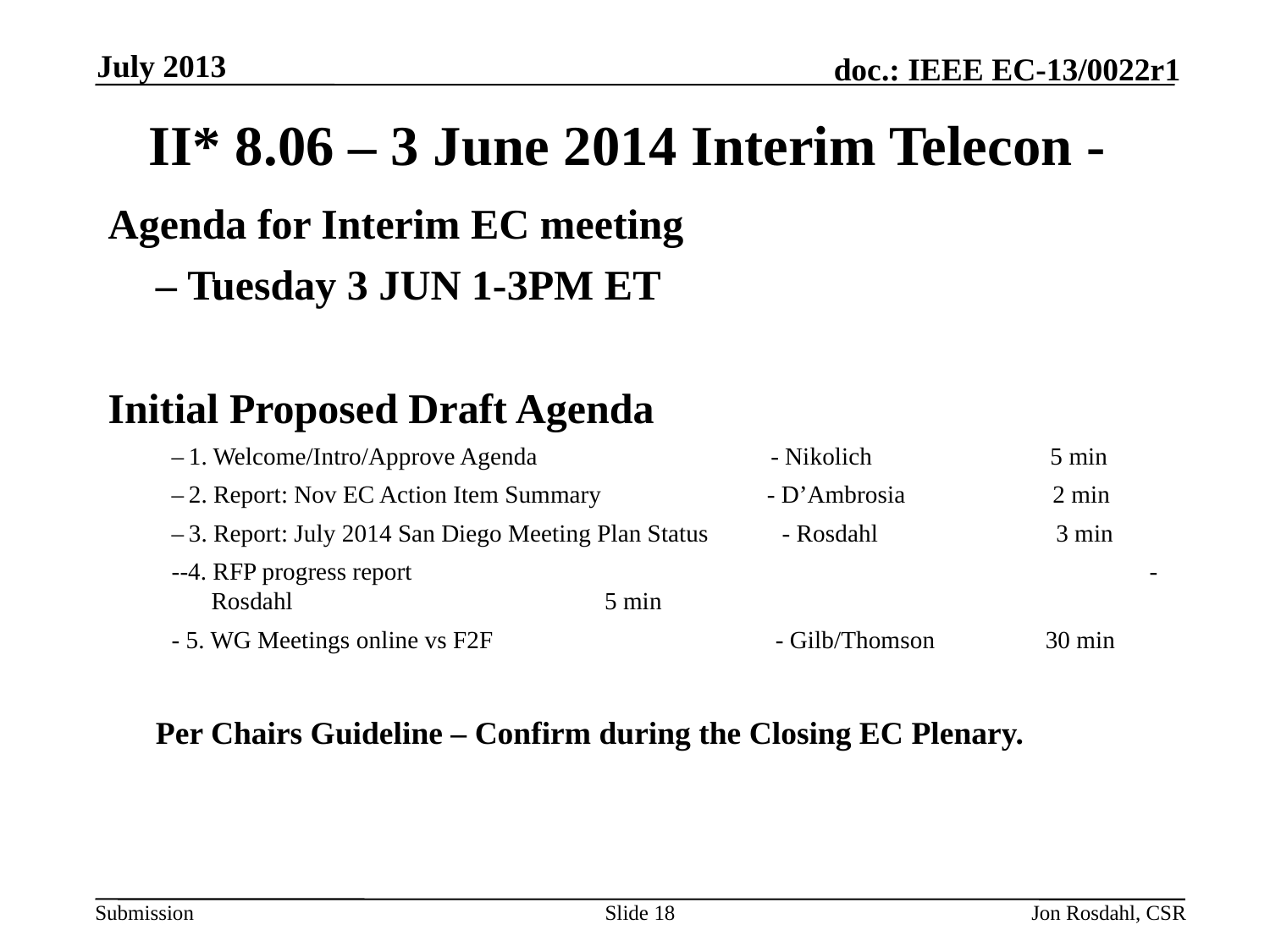

July 2013
# II* 8.06 – 3 June 2014 Interim Telecon -
Agenda for Interim EC meeting
	– Tuesday 3 JUN 1-3PM ET

Initial Proposed Draft Agenda
–  1. Welcome/Intro/Approve Agenda                                      - Nikolich                             5 min
–  2. Report: Nov EC Action Item Summary                           - D’Ambrosia                        2 min
–  3. Report: July 2014 San Diego Meeting Plan Status            - Rosdahl                             3 min
--4. RFP progress report						        -Rosdahl		  	  5 min
- 5. WG Meetings online vs F2F                                              - Gilb/Thomson                  30 min

	Per Chairs Guideline – Confirm during the Closing EC Plenary.
Slide 18
Jon Rosdahl, CSR